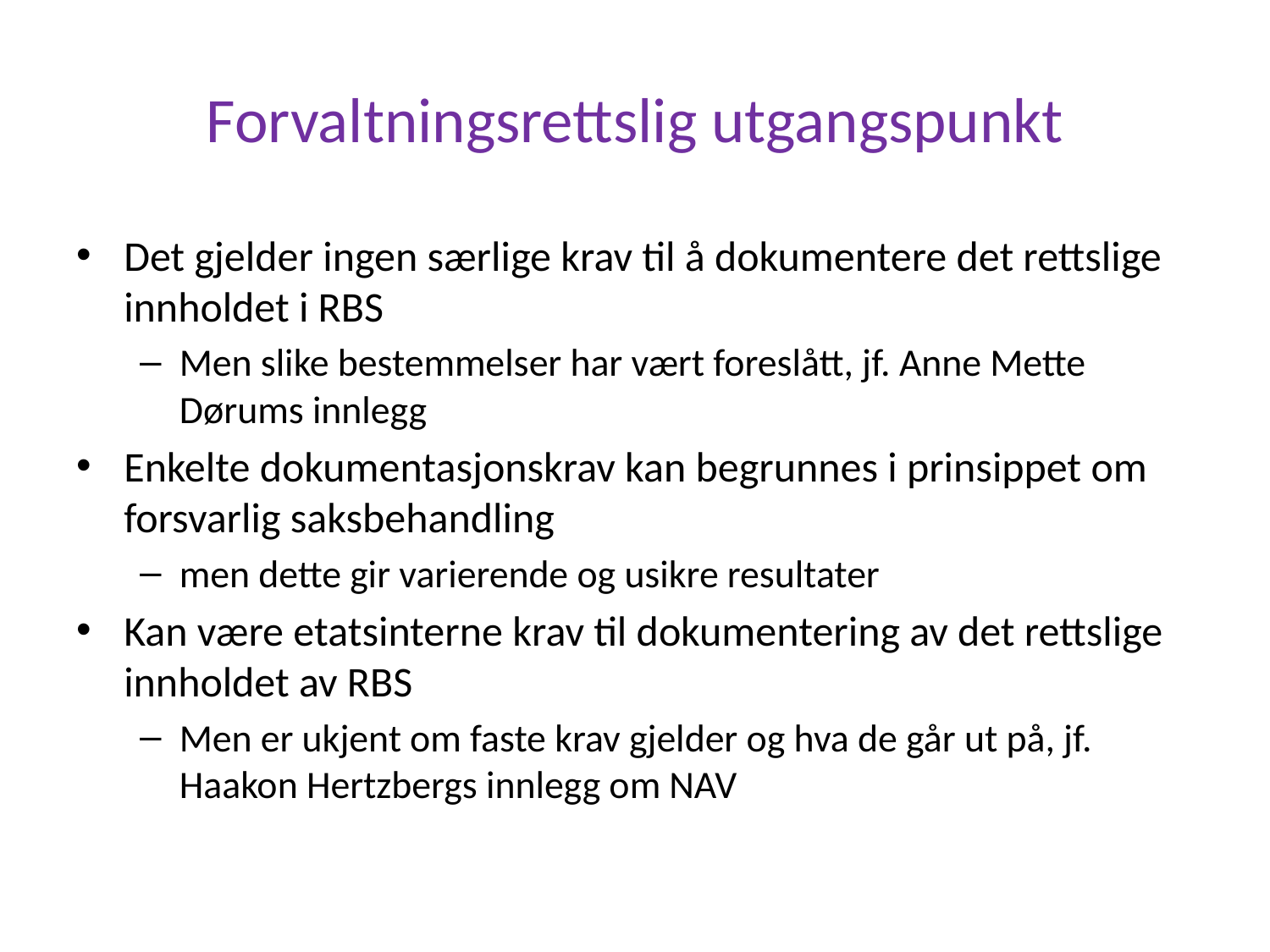

# Forvaltningsrettslig utgangspunkt
Det gjelder ingen særlige krav til å dokumentere det rettslige innholdet i RBS
Men slike bestemmelser har vært foreslått, jf. Anne Mette Dørums innlegg
Enkelte dokumentasjonskrav kan begrunnes i prinsippet om forsvarlig saksbehandling
men dette gir varierende og usikre resultater
Kan være etatsinterne krav til dokumentering av det rettslige innholdet av RBS
Men er ukjent om faste krav gjelder og hva de går ut på, jf. Haakon Hertzbergs innlegg om NAV